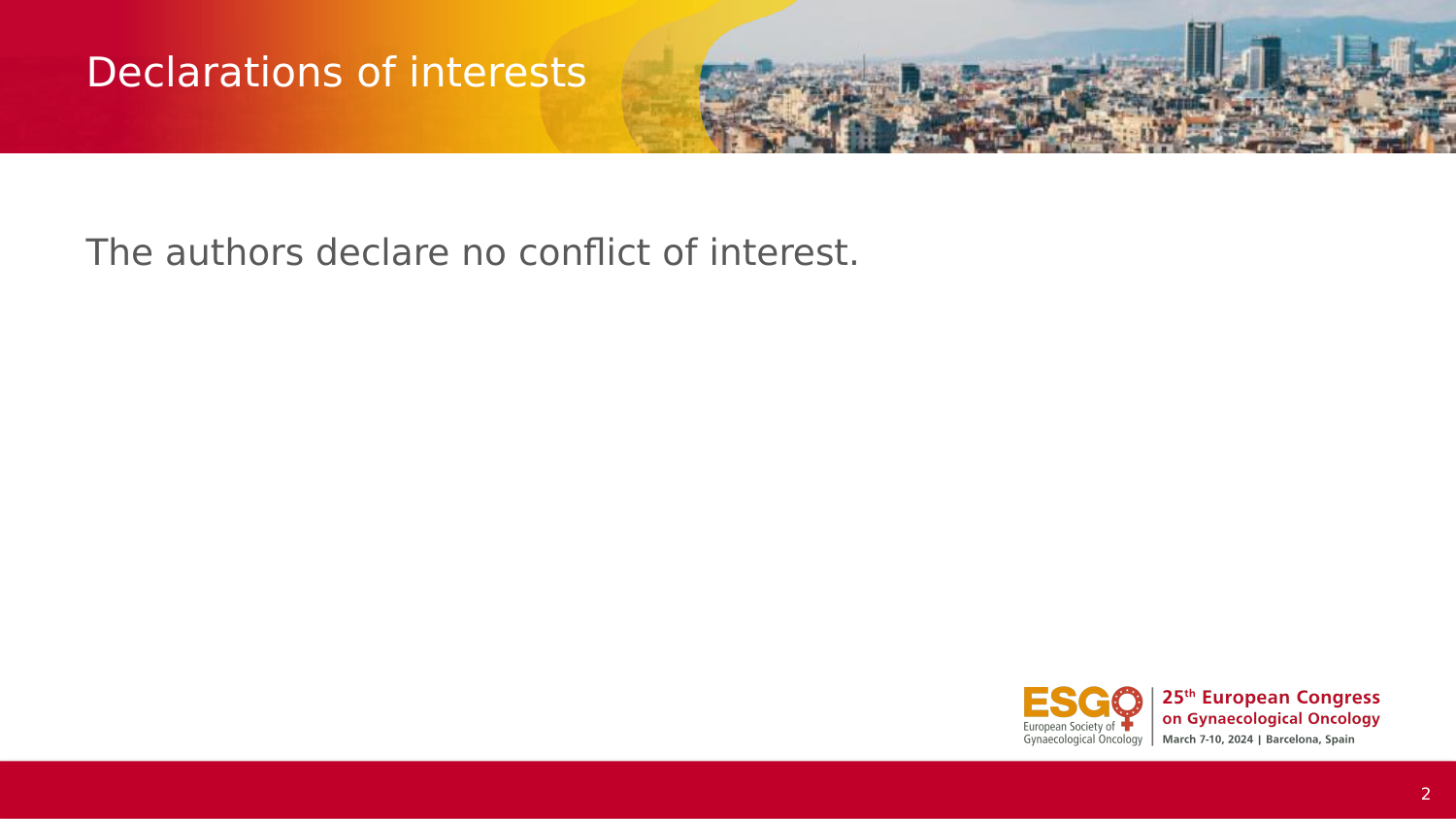

# Declarations of interests
The authors declare no conflict of interest.

2